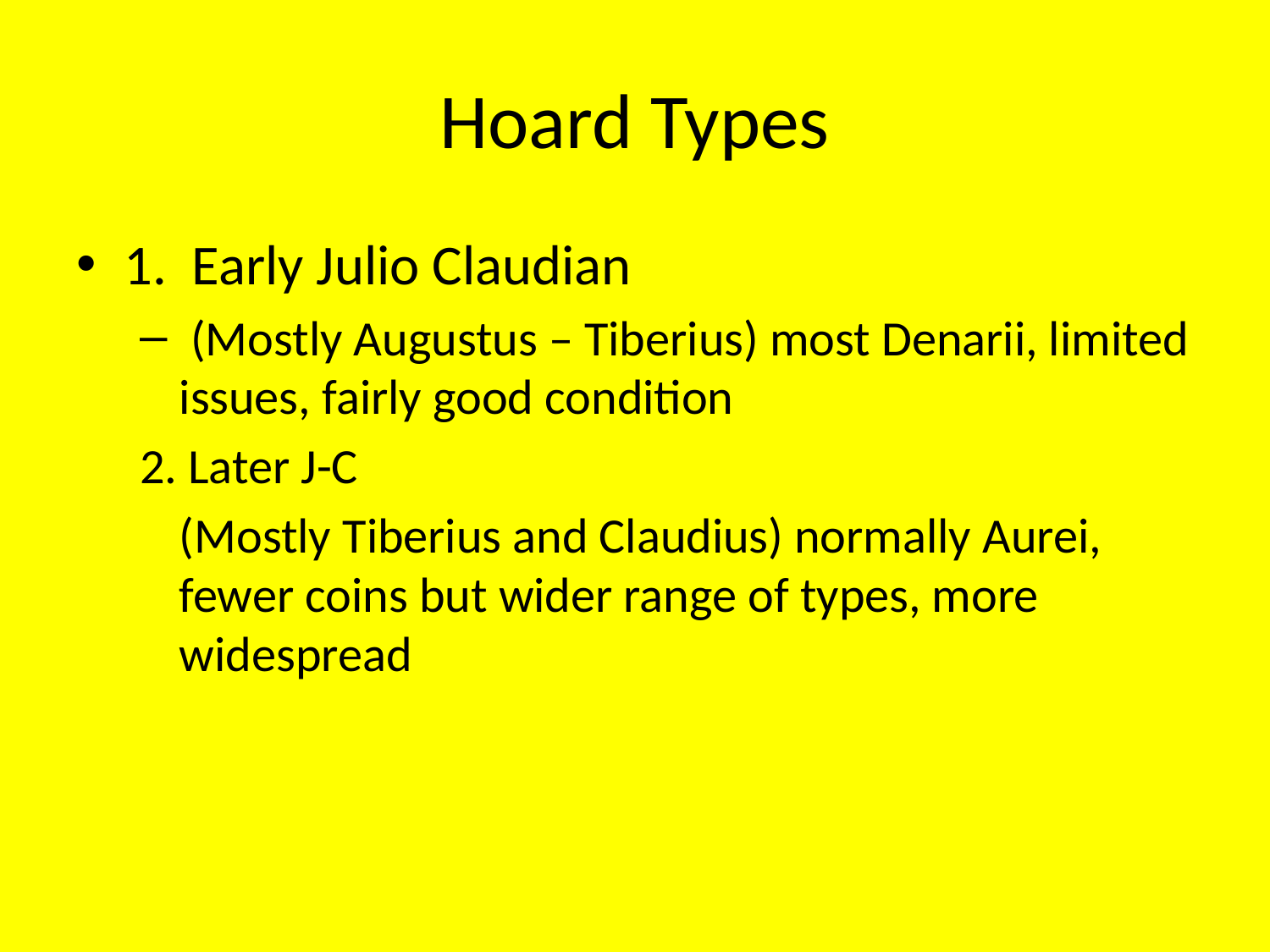

# Hoard Types
1.  Early Julio Claudian
 (Mostly Augustus – Tiberius) most Denarii, limited issues, fairly good condition
2. Later J-C
	(Mostly Tiberius and Claudius) normally Aurei, fewer coins but wider range of types, more widespread